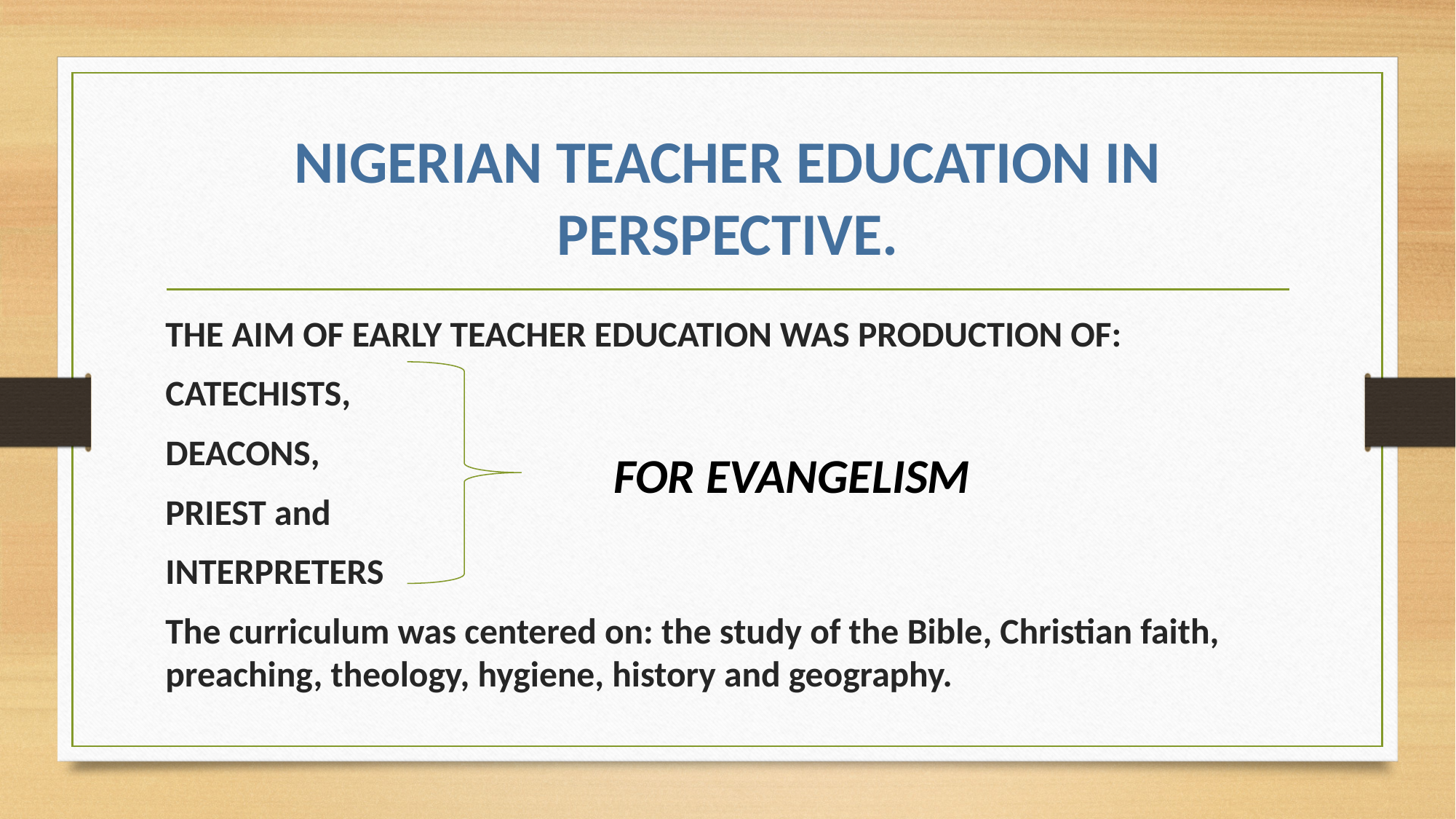

# NIGERIAN TEACHER EDUCATION IN PERSPECTIVE.
THE AIM OF EARLY TEACHER EDUCATION WAS PRODUCTION OF:
CATECHISTS,
DEACONS,
PRIEST and
INTERPRETERS
The curriculum was centered on: the study of the Bible, Christian faith, preaching, theology, hygiene, history and geography.

FOR EVANGELISM